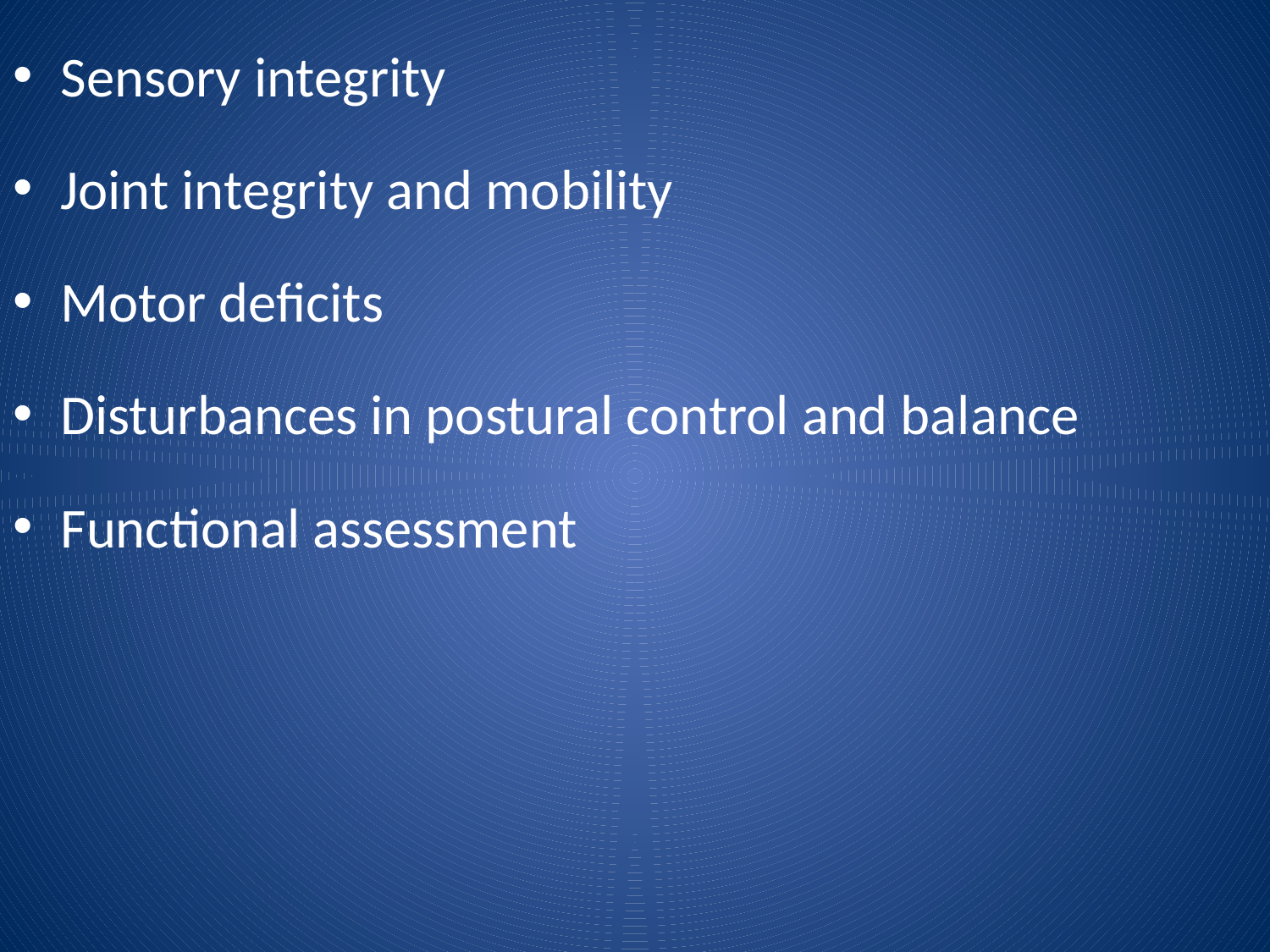

Sensory integrity
Joint integrity and mobility
Motor deficits
Disturbances in postural control and balance
Functional assessment